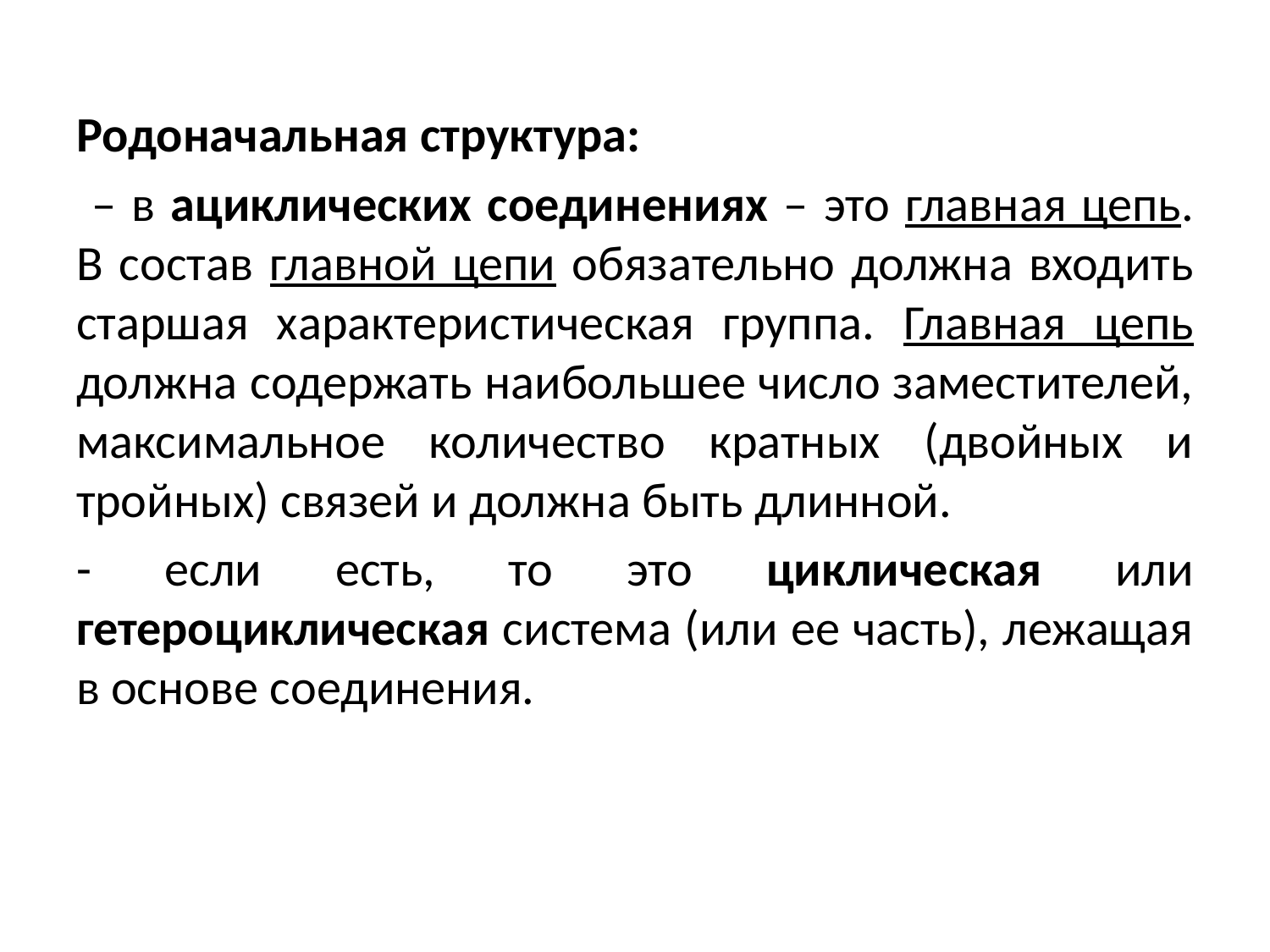

Родоначальная структура:
 – в ациклических соединениях – это главная цепь. В состав главной цепи обязательно должна входить старшая характеристическая группа. Главная цепь должна содержать наибольшее число заместителей, максимальное количество кратных (двойных и тройных) связей и должна быть длинной.
- если есть, то это циклическая или гетероциклическая система (или ее часть), лежащая в основе соединения.